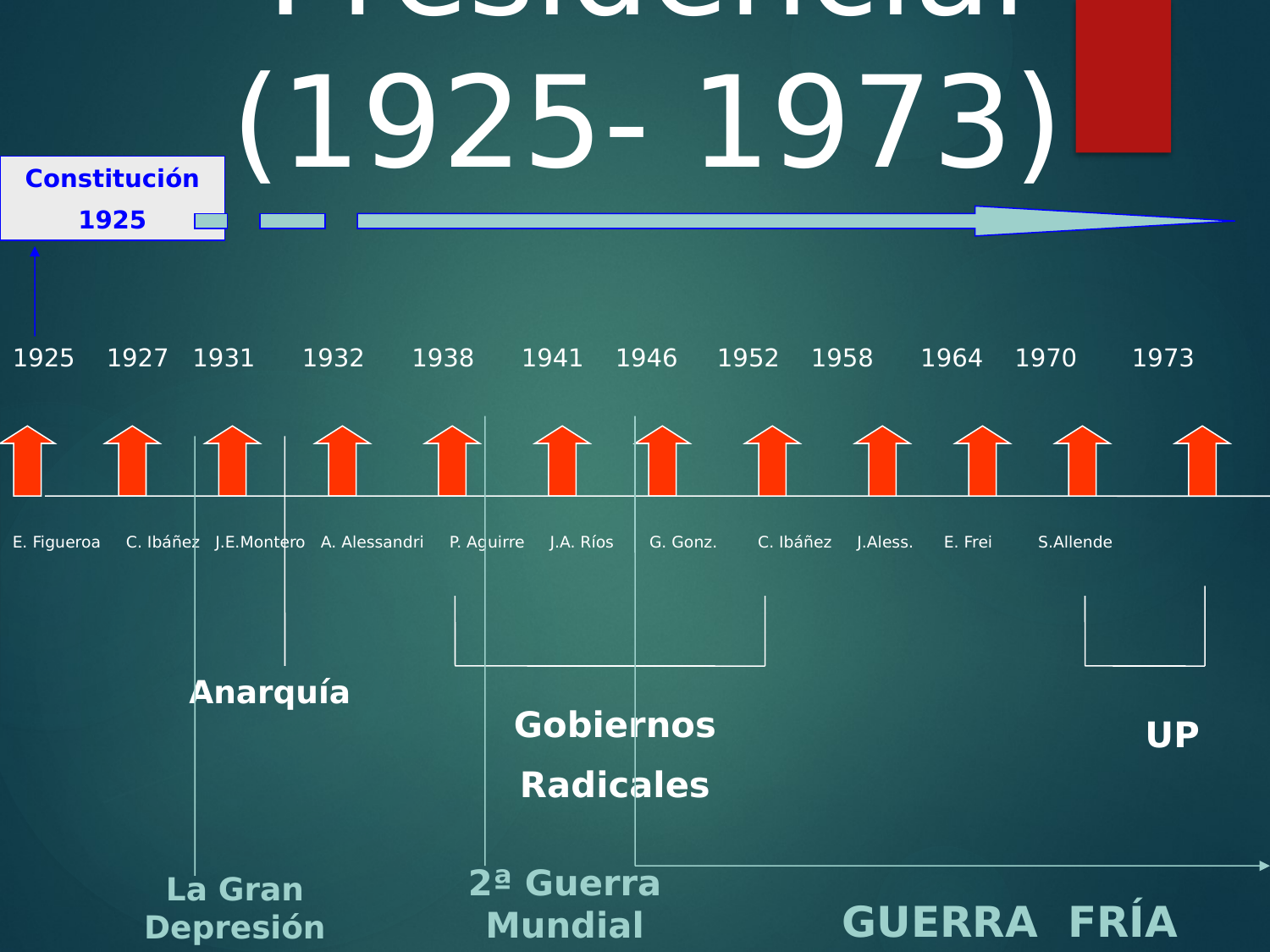

# República Presidencial (1925- 1973)
Constitución
1925

1925    1927   1931      1932      1938      1941    1946     1952    1958      1964    1970       1973

E. Figueroa     C. Ibáñez   J.E.Montero   A. Alessandri     P. Aguirre     J.A. Ríos       G. Gonz.        C. Ibáñez     J.Aless.      E. Frei         S.Allende

Anarquía

Gobiernos
Radicales
UP
2ª Guerra Mundial
La Gran Depresión

GUERRA  FRÍA